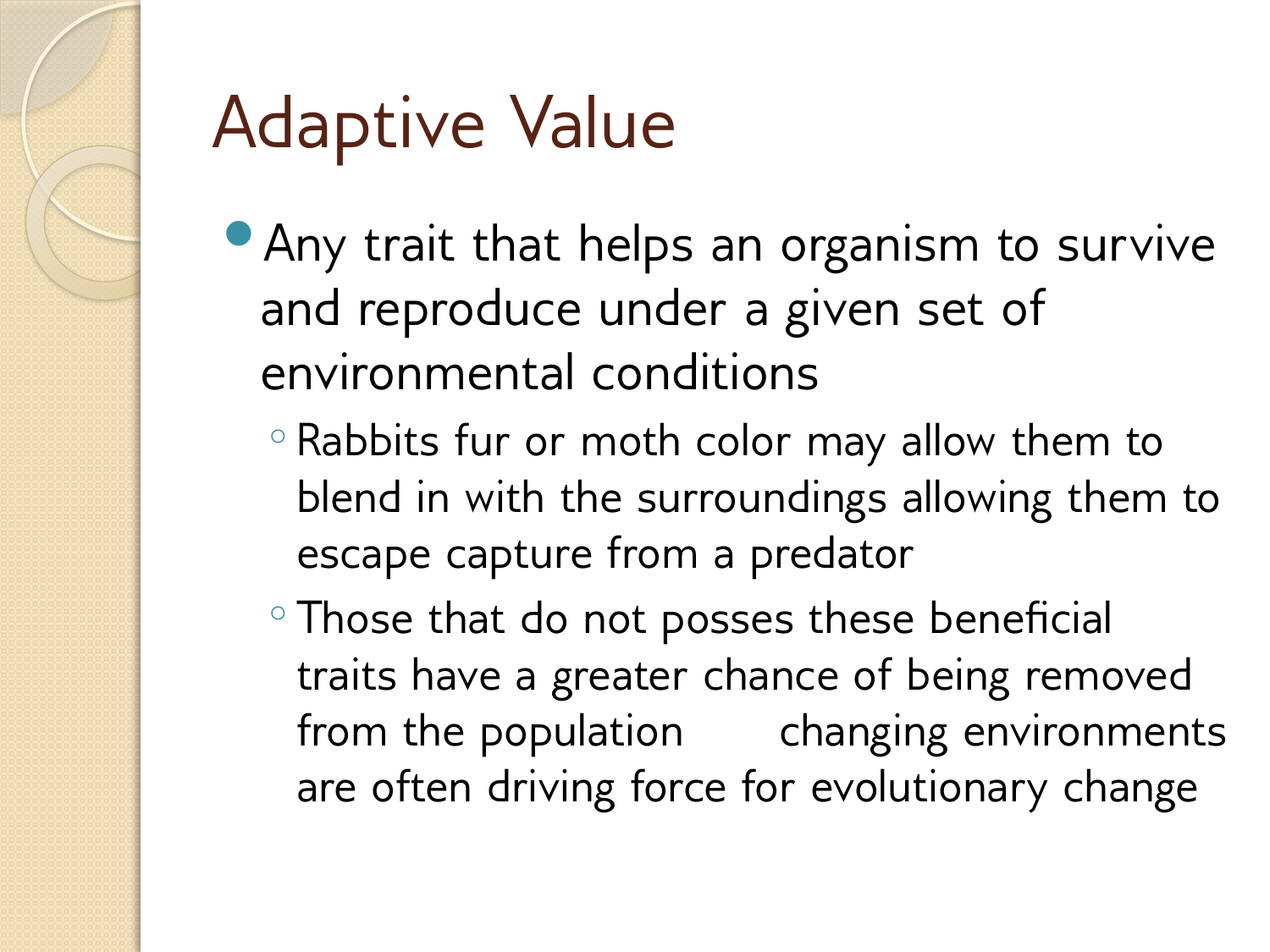

# Adaptive Value
Any trait that helps an organism to survive and reproduce under a given set of environmental conditions
Rabbits fur or moth color may allow them to blend in with the surroundings allowing them to escape capture from a predator
Those that do not posses these beneficial traits have a greater chance of being removed from the population	changing environments are often driving force for evolutionary change